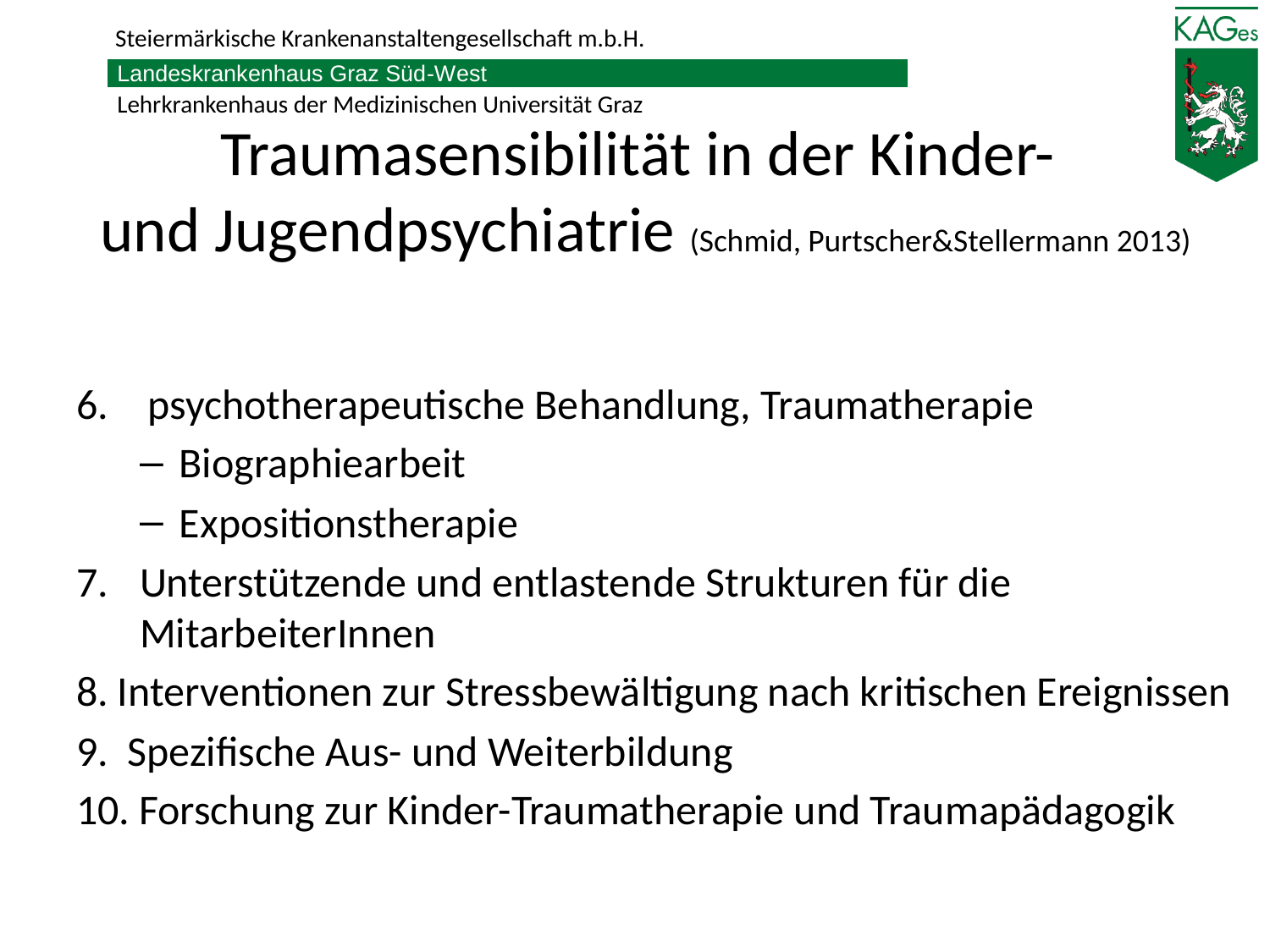

# Traumasensibilität in der Kinder- und Jugendpsychiatrie (Schmid, Purtscher&Stellermann 2013)
psychotherapeutische Behandlung, Traumatherapie
Biographiearbeit
Expositionstherapie
7.	Unterstützende und entlastende Strukturen für die MitarbeiterInnen
8. Interventionen zur Stressbewältigung nach kritischen Ereignissen
9.  Spezifische Aus- und Weiterbildung
10. Forschung zur Kinder-Traumatherapie und Traumapädagogik